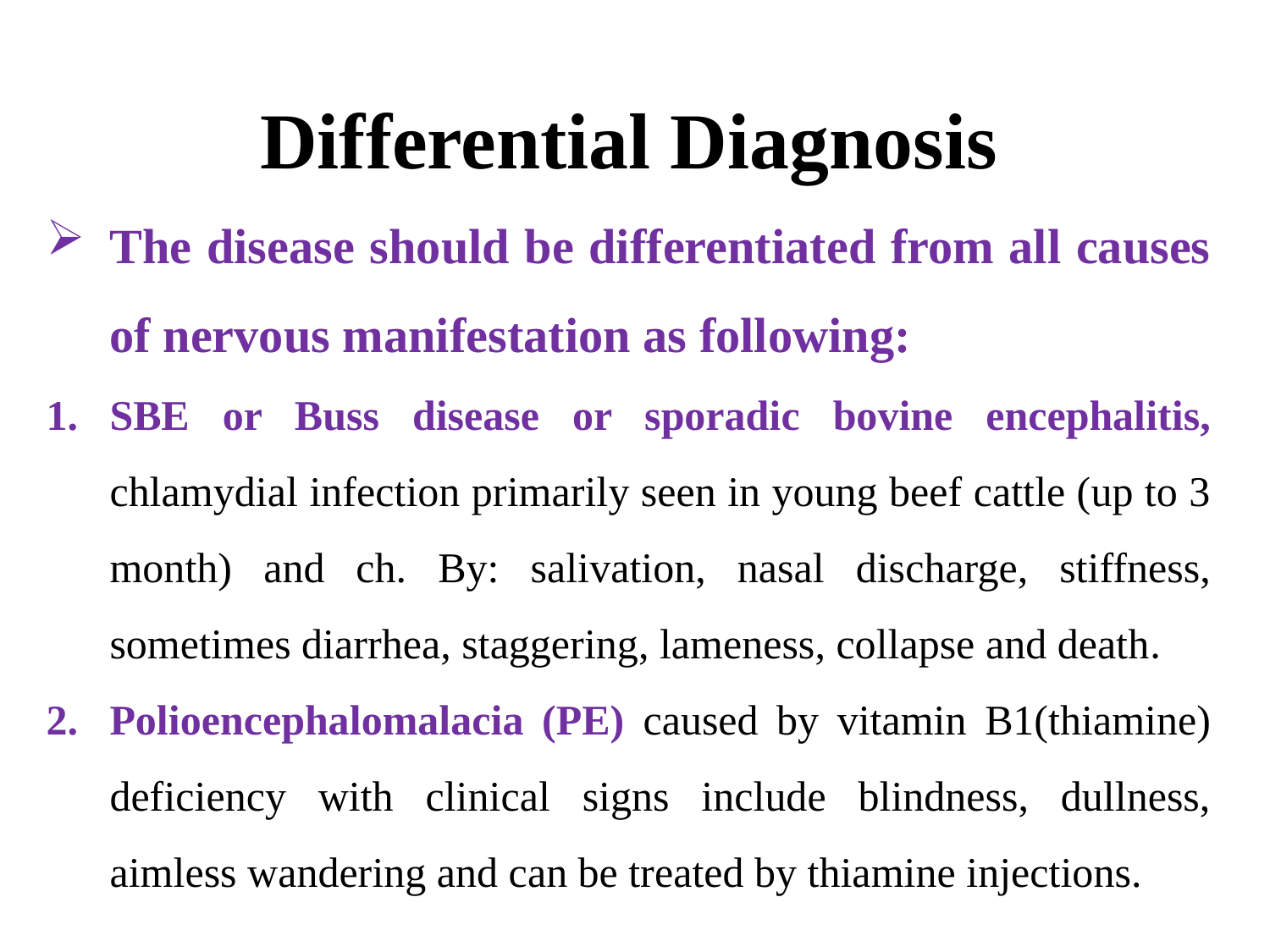

Differential Diagnosis
The disease should be differentiated from all causes of nervous manifestation as following:
SBE or Buss disease or sporadic bovine encephalitis, chlamydial infection primarily seen in young beef cattle (up to 3 month) and ch. By: salivation, nasal discharge, stiffness, sometimes diarrhea, staggering, lameness, collapse and death.
Polioencephalomalacia (PE) caused by vitamin B1(thiamine) deficiency with clinical signs include blindness, dullness, aimless wandering and can be treated by thiamine injections.